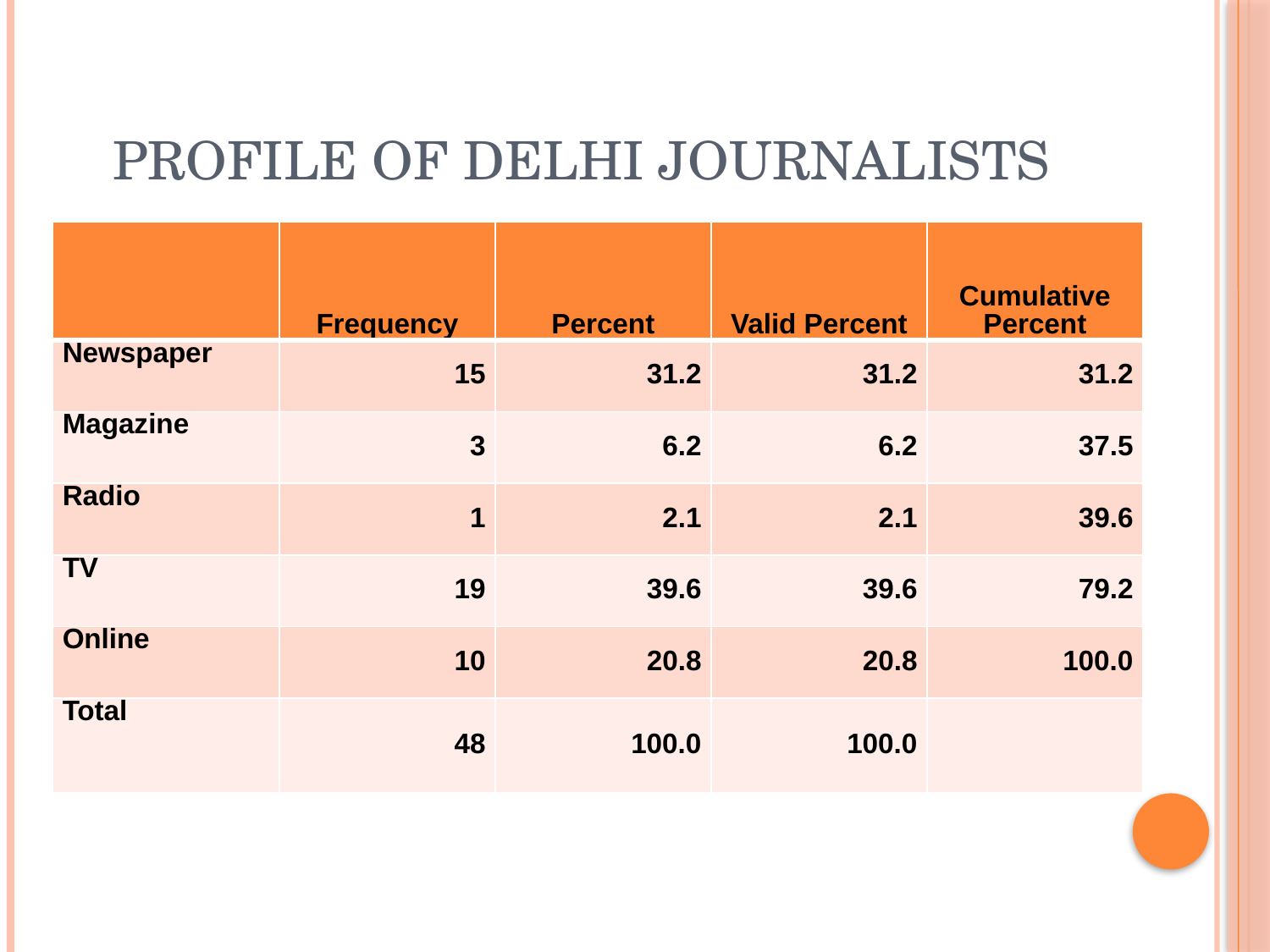

# PROFILE OF DELHI JOURNALISTS
|  | Frequency | Percent | Valid Percent | Cumulative Percent |
| --- | --- | --- | --- | --- |
| Newspaper | 15 | 31.2 | 31.2 | 31.2 |
| Magazine | 3 | 6.2 | 6.2 | 37.5 |
| Radio | 1 | 2.1 | 2.1 | 39.6 |
| TV | 19 | 39.6 | 39.6 | 79.2 |
| Online | 10 | 20.8 | 20.8 | 100.0 |
| Total | 48 | 100.0 | 100.0 |  |